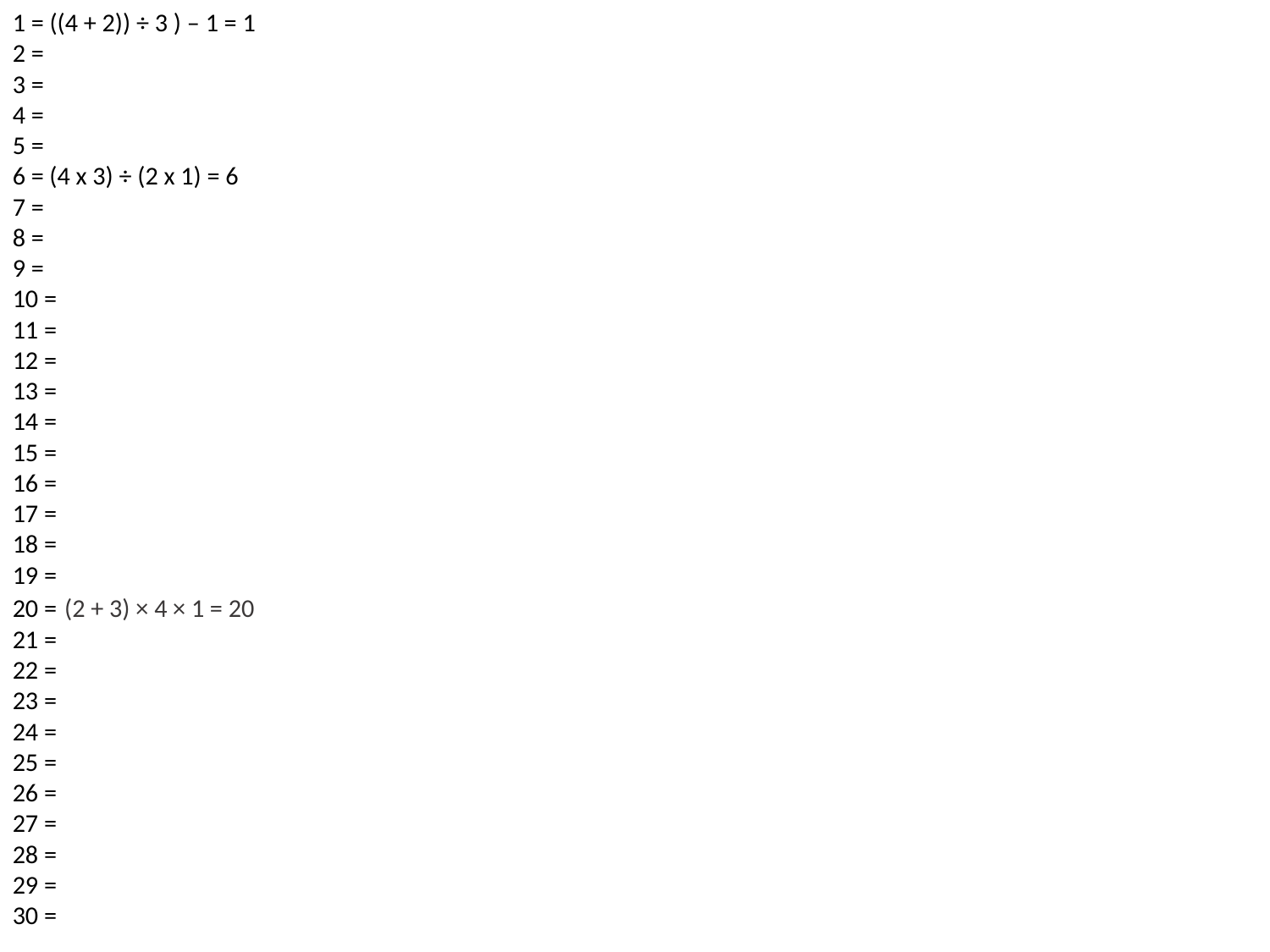

1 = ((4 + 2)) ÷ 3 ) – 1 = 1
2 =
3 =
4 =
5 =
6 = (4 x 3) ÷ (2 x 1) = 6
7 =
8 =
9 =
10 =
11 =
12 =
13 =
14 =
15 =
16 =
17 =
18 =
19 =
20 = (2 + 3) × 4 × 1 = 20
21 =
22 =
23 =
24 =
25 =
26 =
27 =
28 =
29 =
30 =